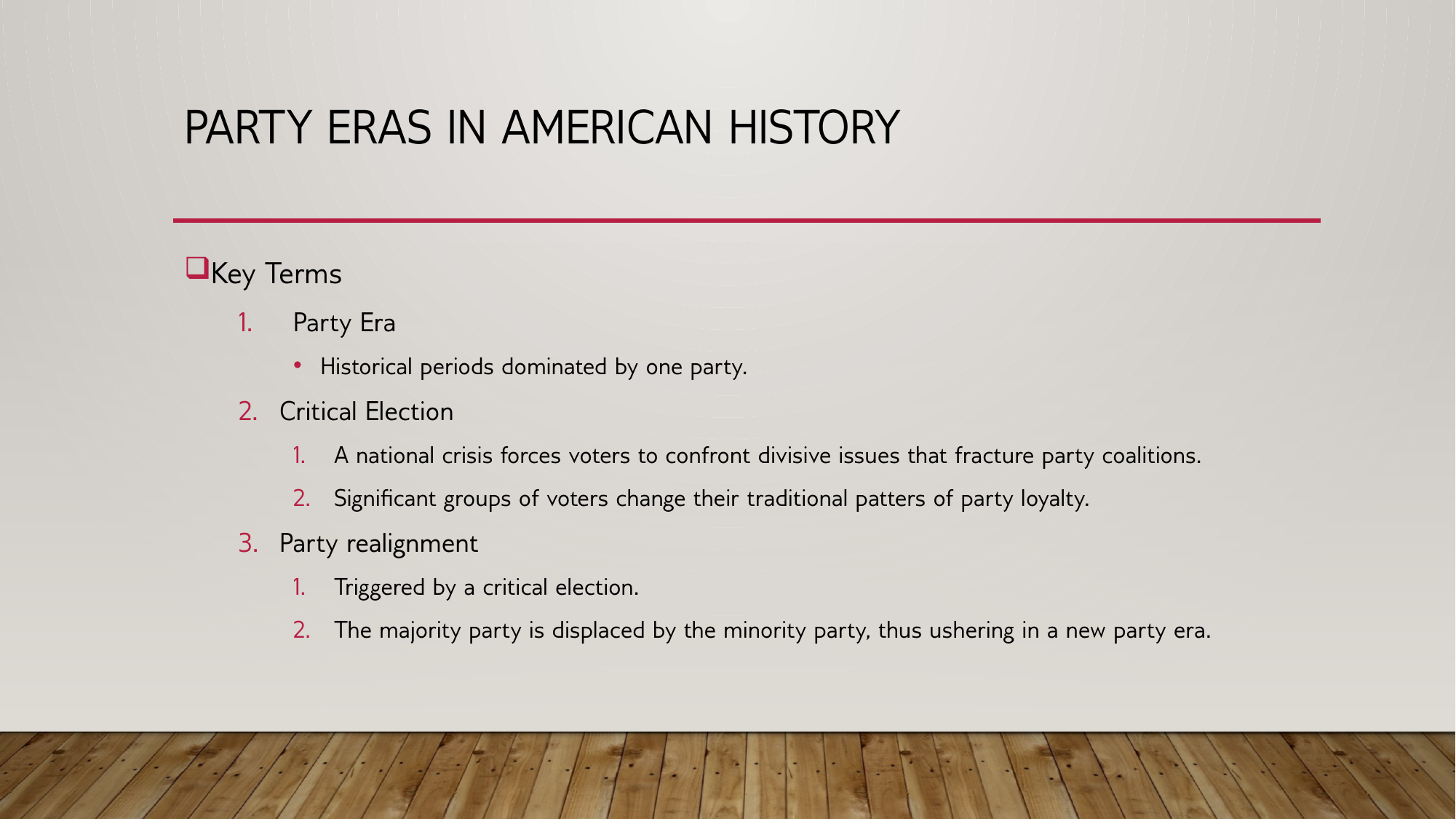

# Party eras in American history
Key Terms
Party Era
Historical periods dominated by one party.
Critical Election
A national crisis forces voters to confront divisive issues that fracture party coalitions.
Significant groups of voters change their traditional patters of party loyalty.
Party realignment
Triggered by a critical election.
The majority party is displaced by the minority party, thus ushering in a new party era.